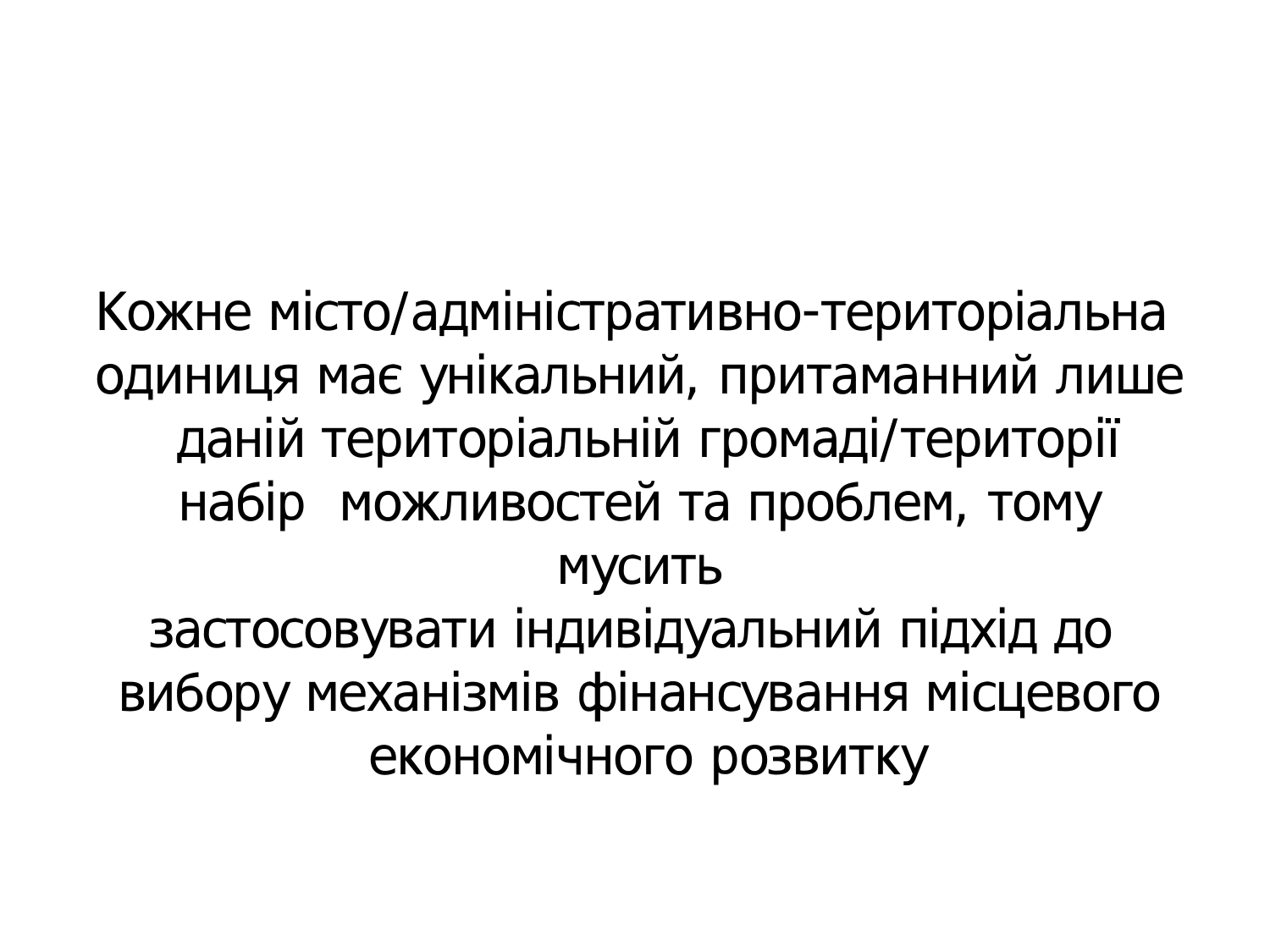

# Кожне місто/адміністративно-територіальна  одиниця має унікальний, притаманний лише  даній територіальній громаді/території набір  можливостей та проблем, тому мусить
застосовувати індивідуальний підхід до  вибору механізмів фінансування місцевого  економічного розвитку